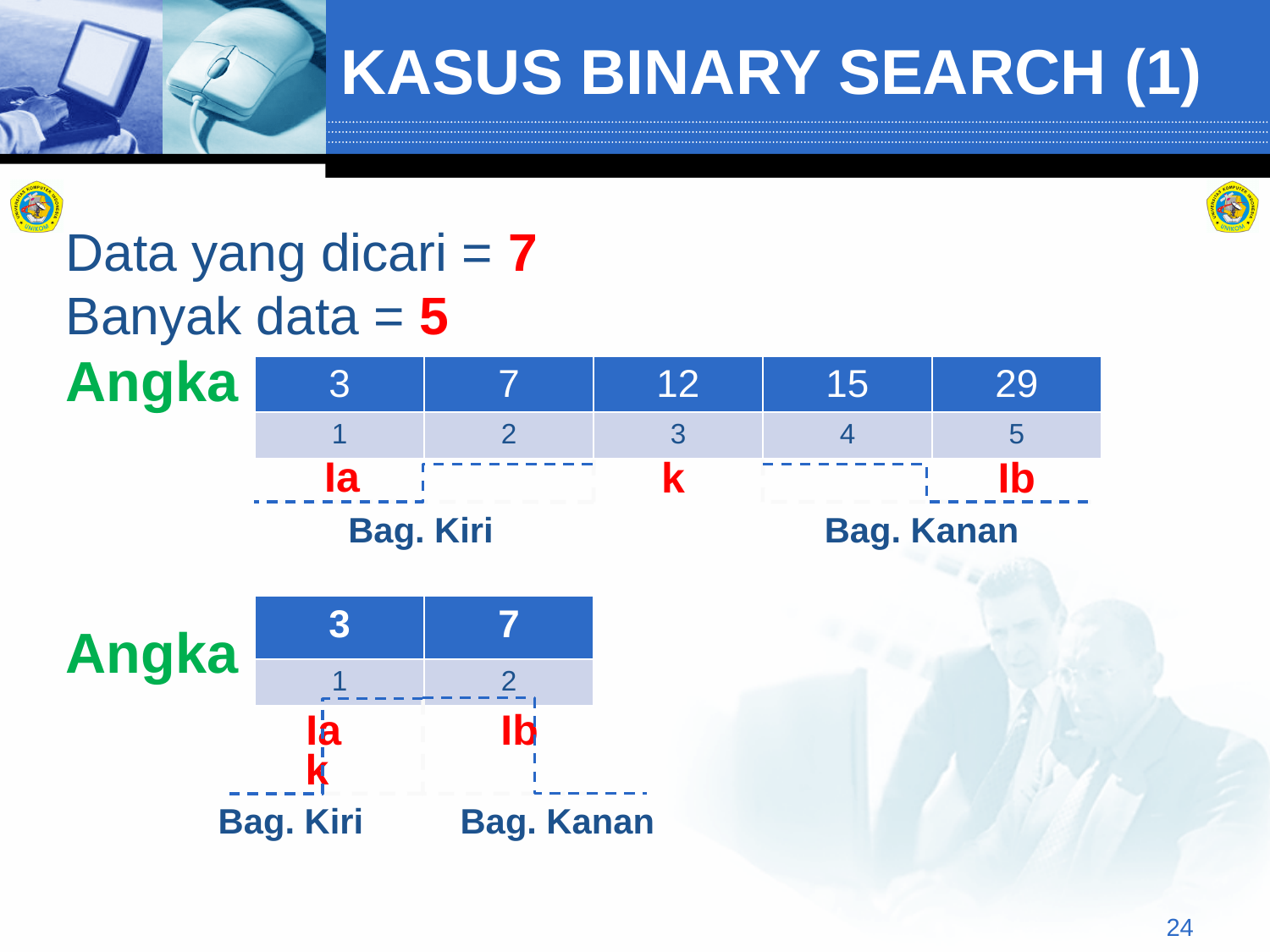

# KASUS BINARY SEARCH (1)
Data yang dicari = 7
Banyak data = 5
Angka

Angka

| 3 | 7 | 12 | 15 | 29 |
| --- | --- | --- | --- | --- |
| 1 | 2 | 3 | 4 | 5 |
k
Ib
Ia
Bag. Kiri
Bag. Kanan
| 3 | 7 |
| --- | --- |
| 1 | 2 |
Ia
Ib
k
Bag. Kiri
Bag. Kanan
24